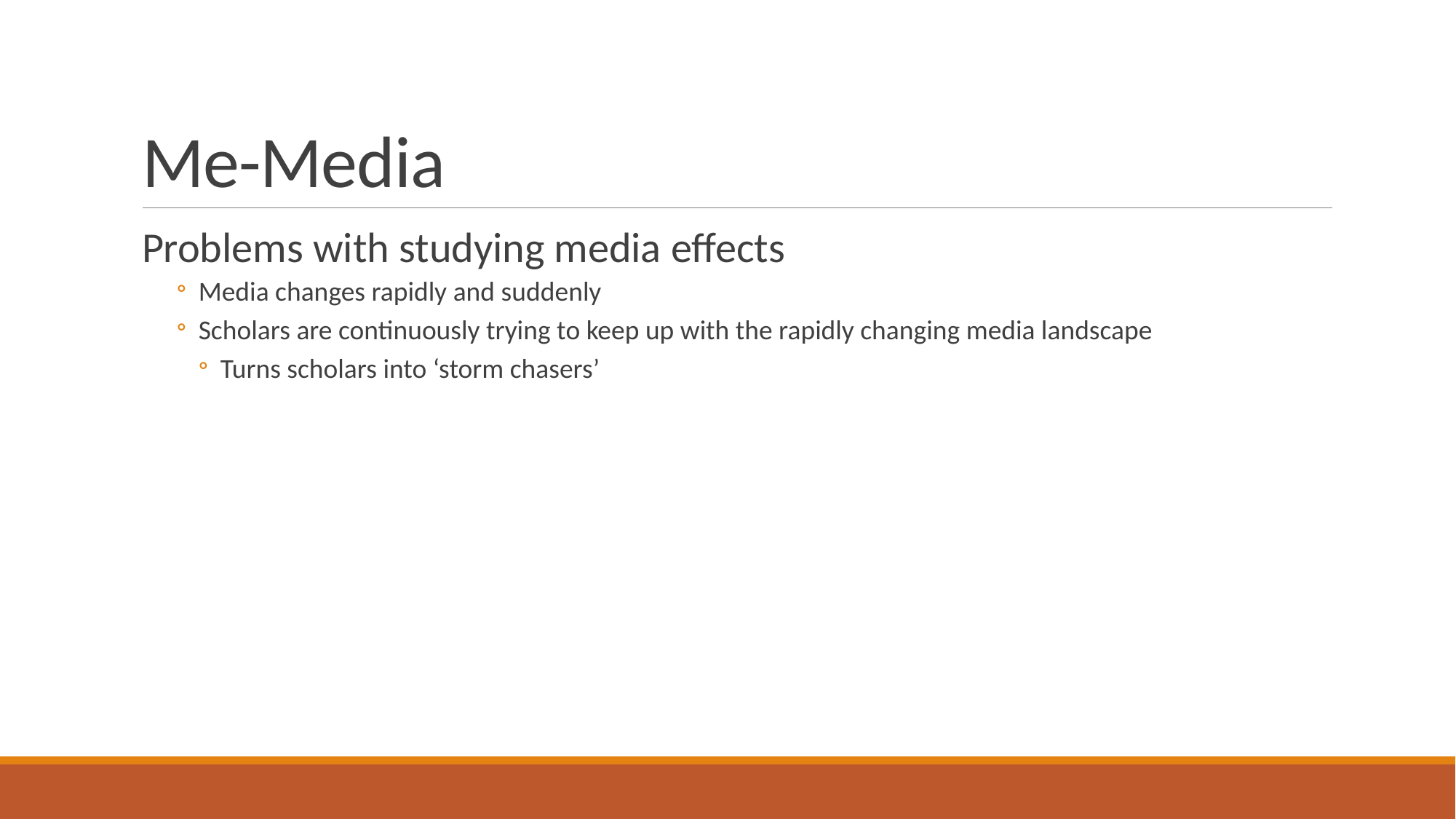

# Me-Media
Problems with studying media effects
Media changes rapidly and suddenly
Scholars are continuously trying to keep up with the rapidly changing media landscape
Turns scholars into ‘storm chasers’